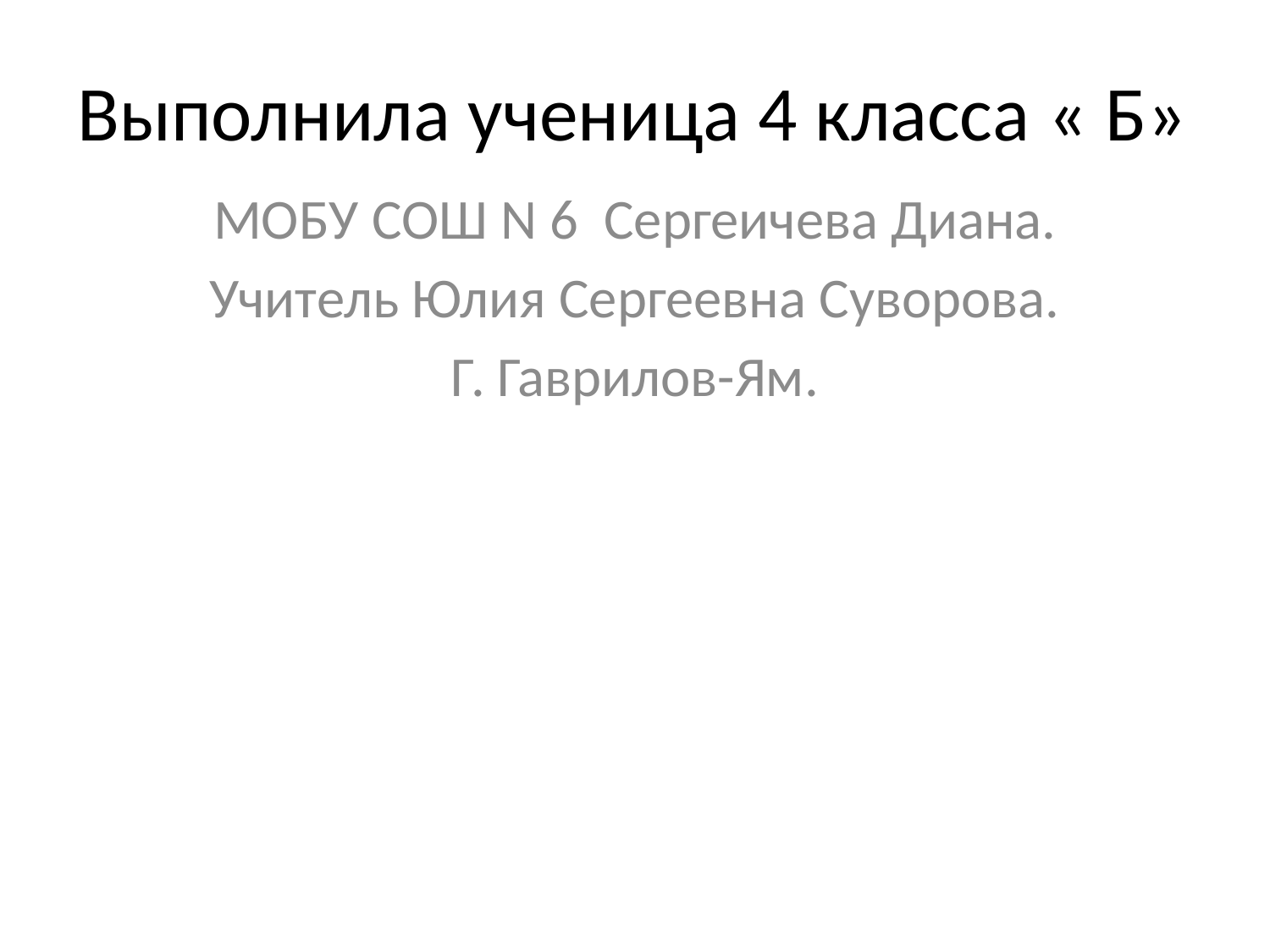

# Выполнила ученица 4 класса « Б»
МОБУ СОШ N 6  Сергеичева Диана.
Учитель Юлия Сергеевна Суворова.
Г. Гаврилов-Ям.